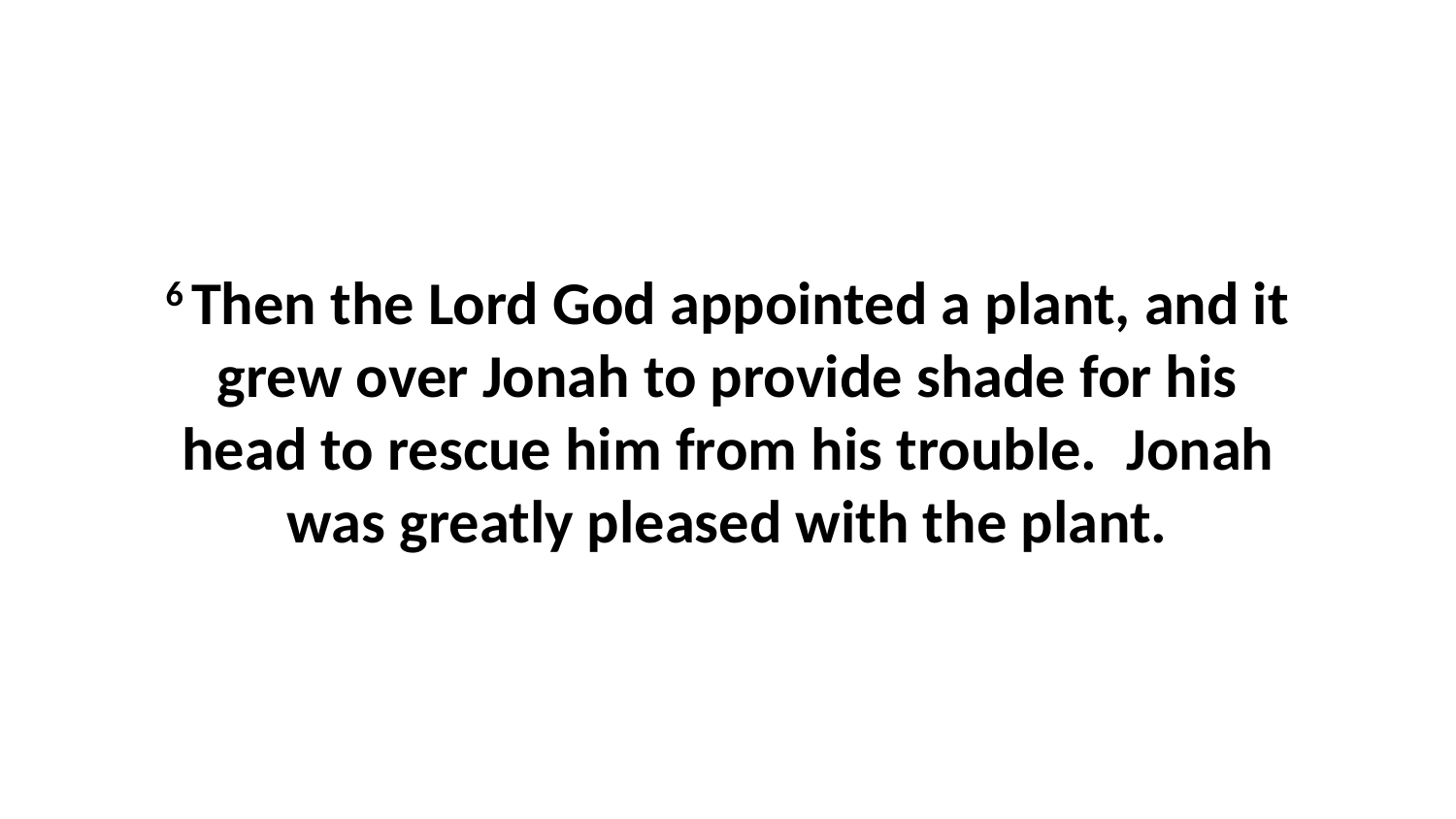

6 Then the Lord God appointed a plant, and it grew over Jonah to provide shade for his head to rescue him from his trouble.  Jonah was greatly pleased with the plant.